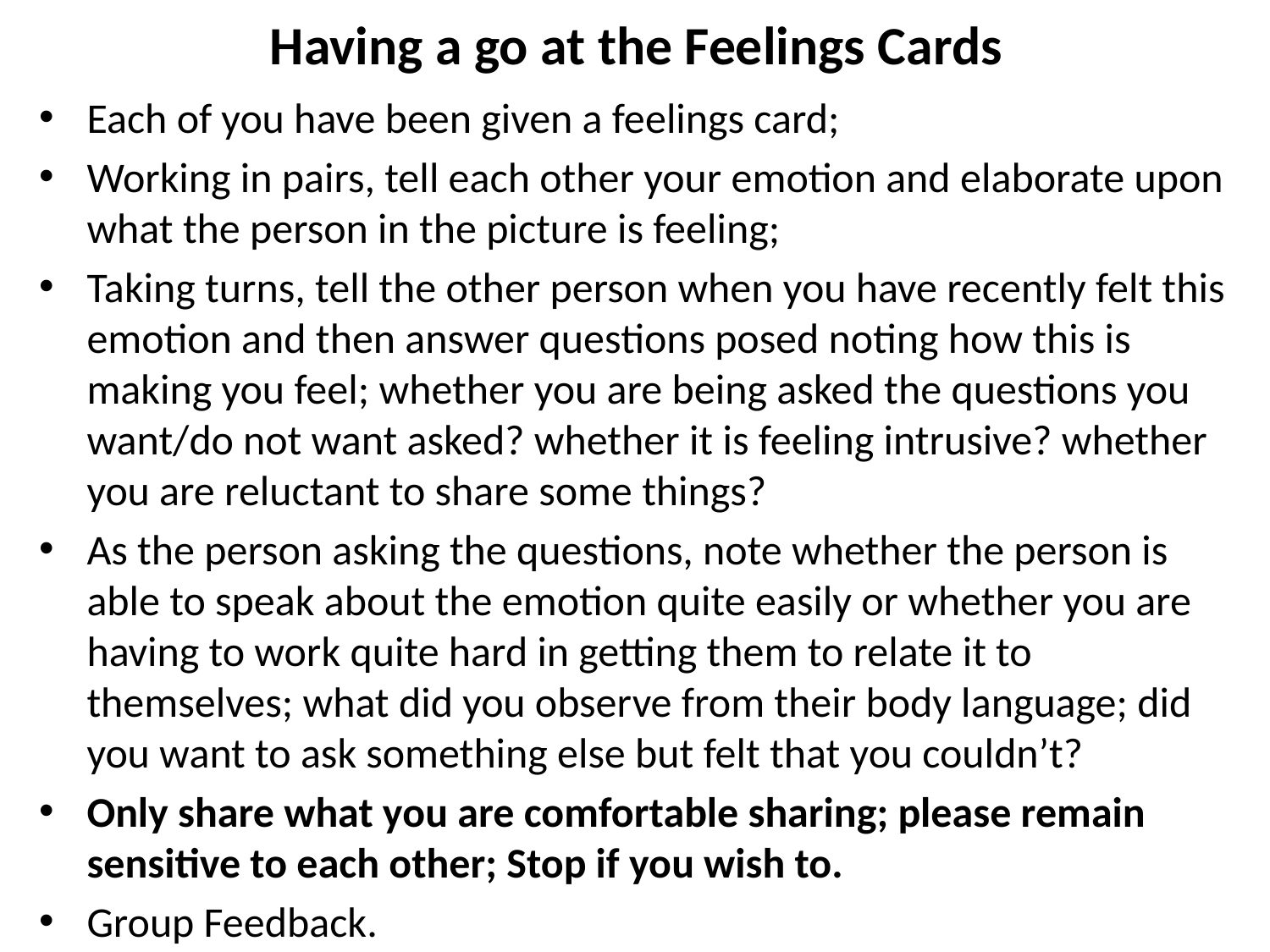

# Having a go at the Feelings Cards
Each of you have been given a feelings card;
Working in pairs, tell each other your emotion and elaborate upon what the person in the picture is feeling;
Taking turns, tell the other person when you have recently felt this emotion and then answer questions posed noting how this is making you feel; whether you are being asked the questions you want/do not want asked? whether it is feeling intrusive? whether you are reluctant to share some things?
As the person asking the questions, note whether the person is able to speak about the emotion quite easily or whether you are having to work quite hard in getting them to relate it to themselves; what did you observe from their body language; did you want to ask something else but felt that you couldn’t?
Only share what you are comfortable sharing; please remain sensitive to each other; Stop if you wish to.
Group Feedback.